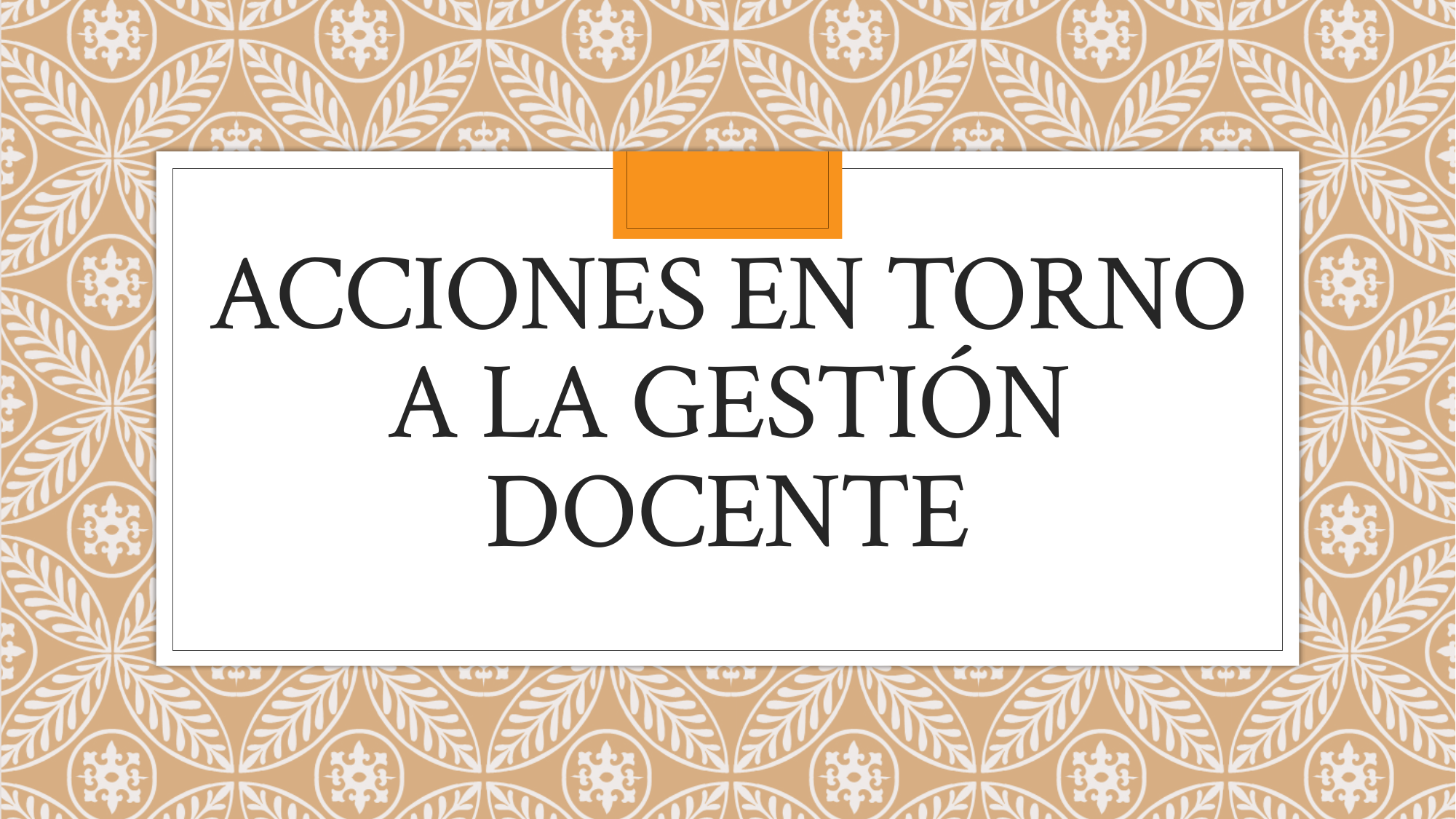

# ACCIONES EN TORNO A LA GESTIÓN DOCENTE